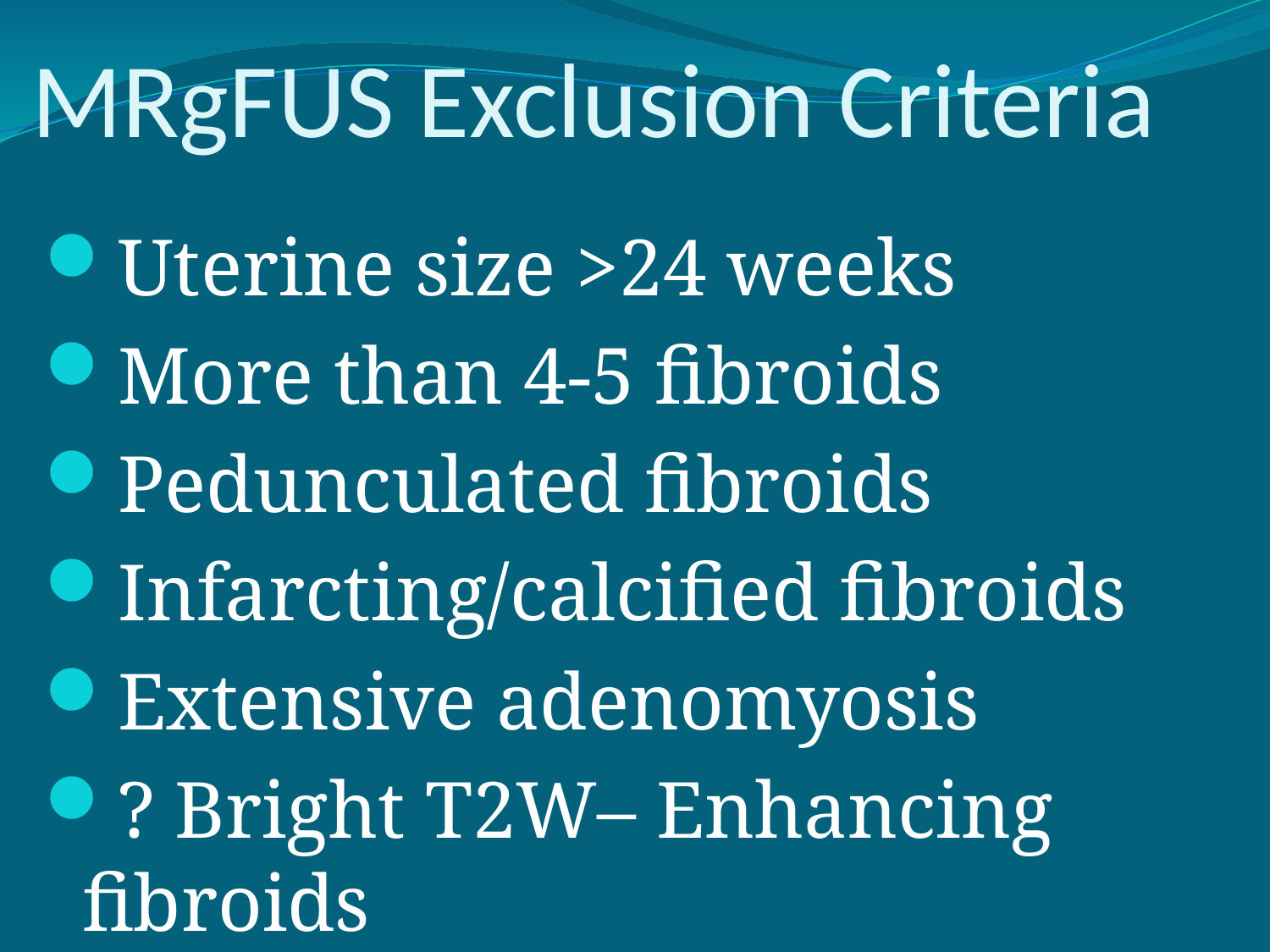

# MRgFUS Exclusion Criteria
Uterine size >24 weeks
More than 4-5 fibroids
Pedunculated fibroids
Infarcting/calcified fibroids
Extensive adenomyosis
? Bright T2W– Enhancing fibroids